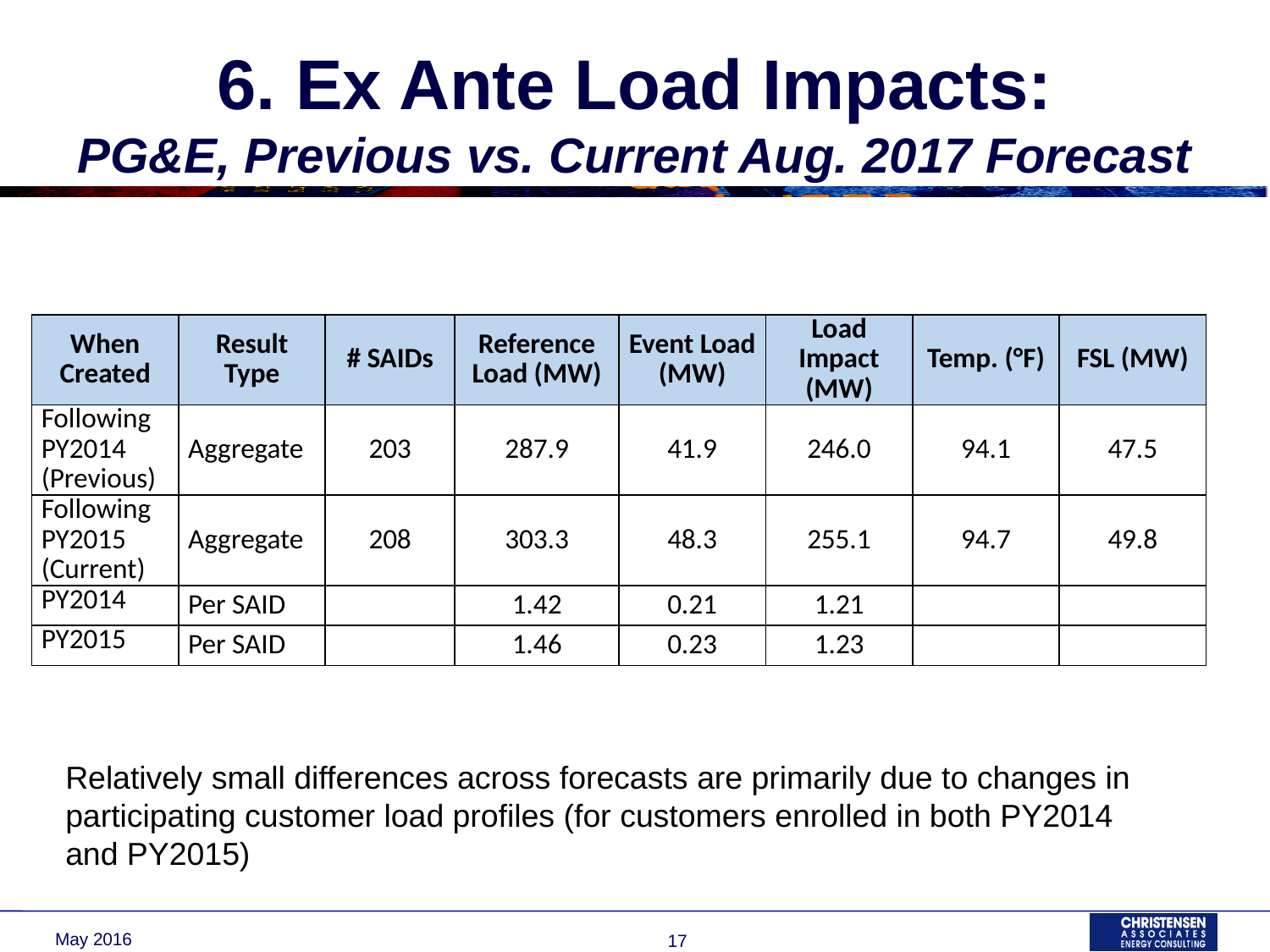

# 6. Ex Ante Load Impacts: PG&E, Previous vs. Current Aug. 2017 Forecast
| When Created | Result Type | # SAIDs | Reference Load (MW) | Event Load (MW) | Load Impact (MW) | Temp. (°F) | FSL (MW) |
| --- | --- | --- | --- | --- | --- | --- | --- |
| Following PY2014 (Previous) | Aggregate | 203 | 287.9 | 41.9 | 246.0 | 94.1 | 47.5 |
| Following PY2015 (Current) | Aggregate | 208 | 303.3 | 48.3 | 255.1 | 94.7 | 49.8 |
| PY2014 | Per SAID |  | 1.42 | 0.21 | 1.21 |  |  |
| PY2015 | Per SAID |  | 1.46 | 0.23 | 1.23 |  |  |
Relatively small differences across forecasts are primarily due to changes in participating customer load profiles (for customers enrolled in both PY2014 and PY2015)
May 2016
17